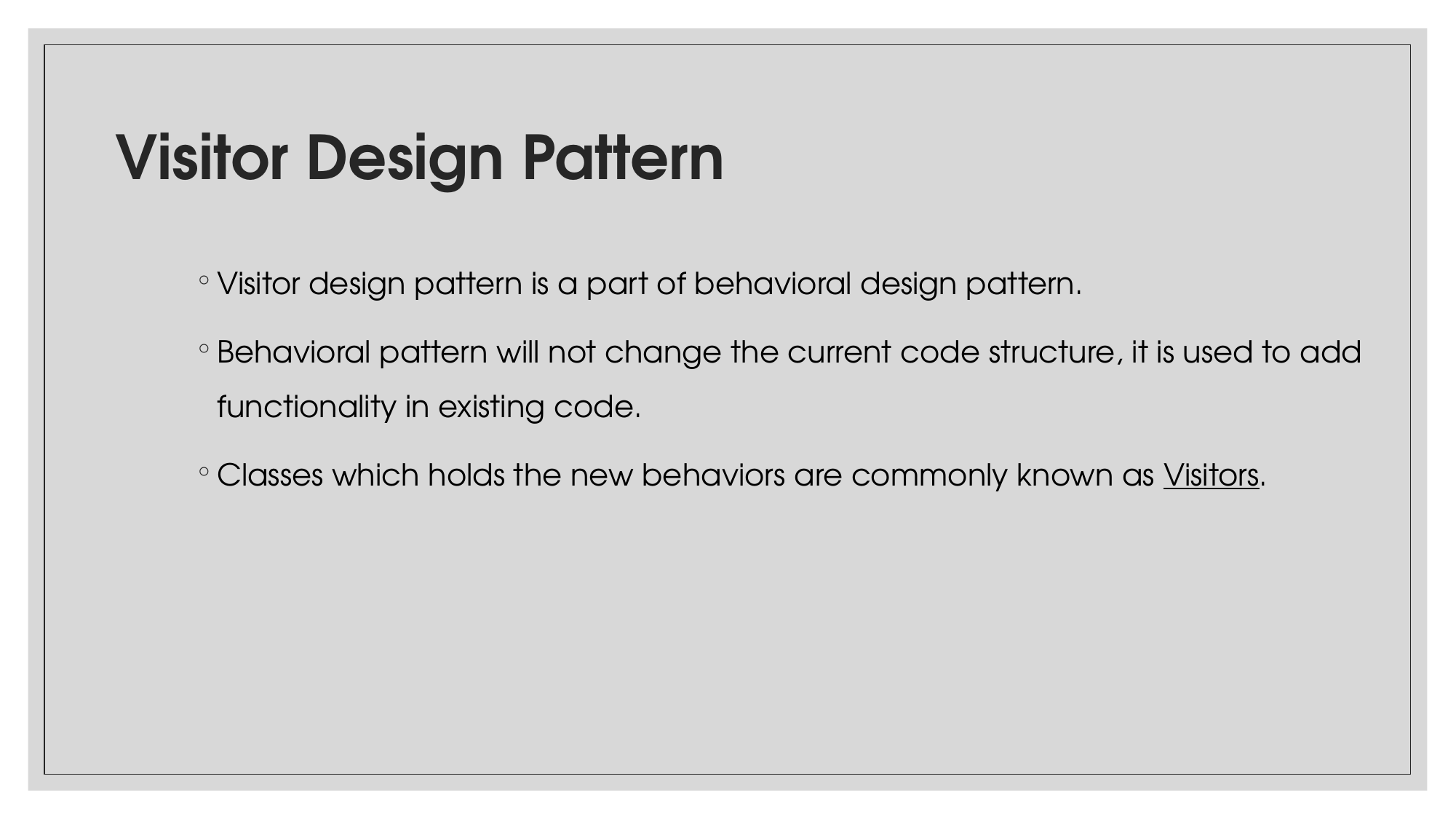

# Visitor Design Pattern
Visitor design pattern is a part of behavioral design pattern.
Behavioral pattern will not change the current code structure, it is used to add functionality in existing code.
Classes which holds the new behaviors are commonly known as Visitors.